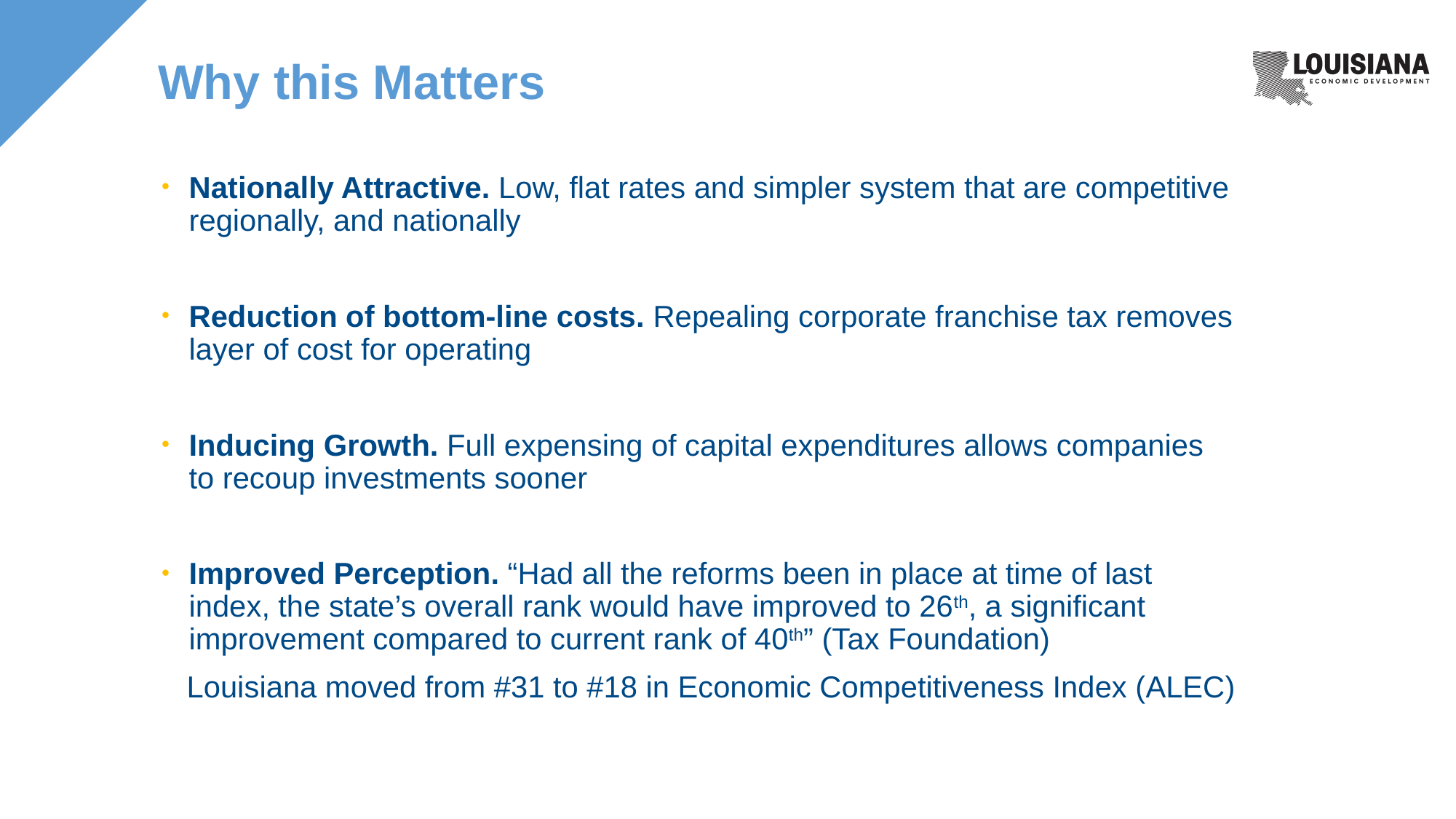

Why this Matters
Nationally Attractive. Low, flat rates and simpler system that are competitive regionally, and nationally

Reduction of bottom-line costs. Repealing corporate franchise tax removes layer of cost for operating

Inducing Growth. Full expensing of capital expenditures allows companies to recoup investments sooner

Improved Perception. “Had all the reforms been in place at time of last index, the state’s overall rank would have improved to 26th, a significant improvement compared to current rank of 40th” (Tax Foundation)
   Louisiana moved from #31 to #18 in Economic Competitiveness Index (ALEC)